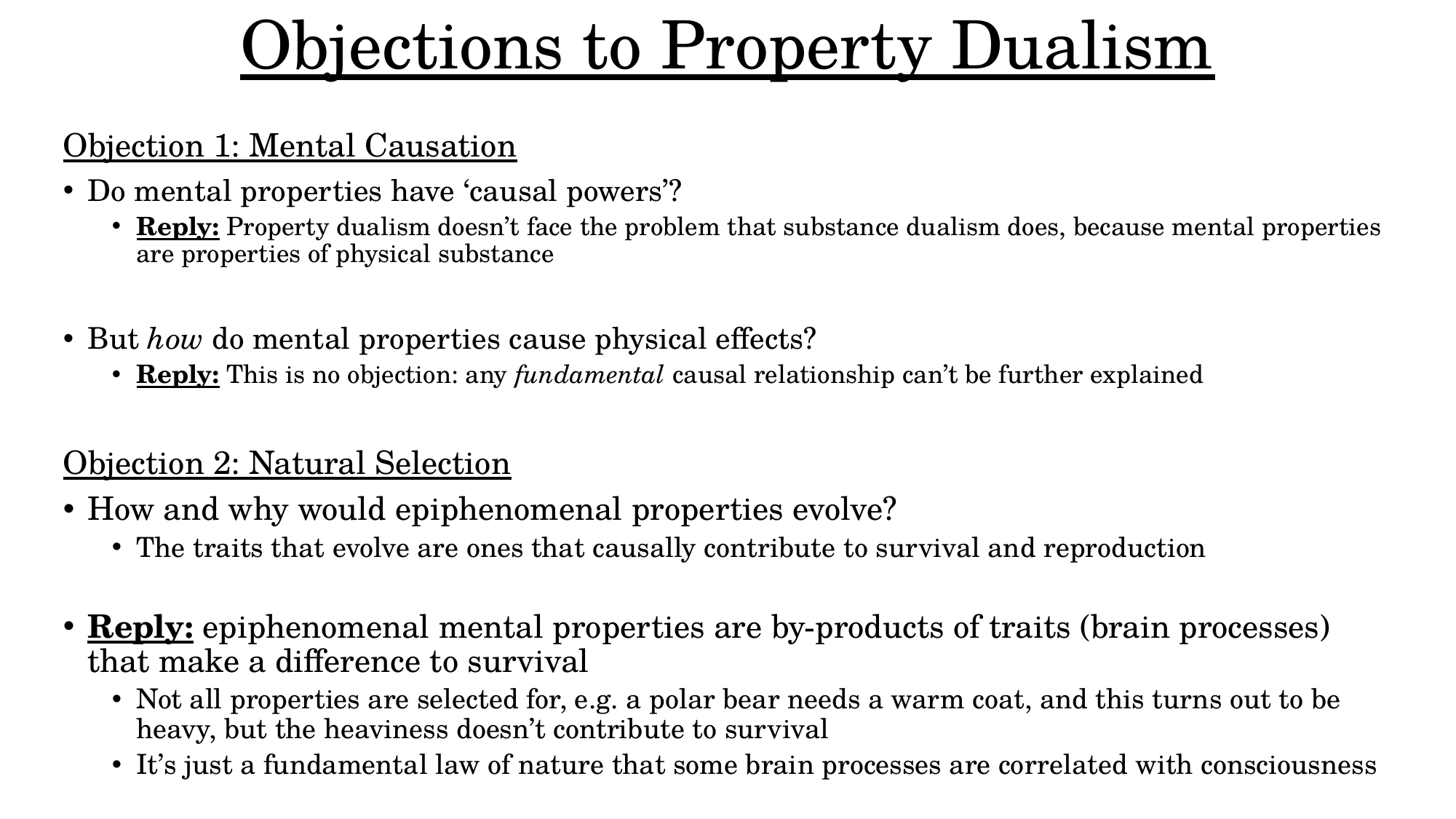

# Objections to Property Dualism
Objection 1: Mental Causation
Do mental properties have ‘causal powers’?
Reply: Property dualism doesn’t face the problem that substance dualism does, because mental properties are properties of physical substance

But how do mental properties cause physical effects?
Reply: This is no objection: any fundamental causal relationship can’t be further explained

Objection 2: Natural Selection
How and why would epiphenomenal properties evolve?
The traits that evolve are ones that causally contribute to survival and reproduction

Reply: epiphenomenal mental properties are by-products of traits (brain processes) that make a difference to survival
Not all properties are selected for, e.g. a polar bear needs a warm coat, and this turns out to be heavy, but the heaviness doesn’t contribute to survival
It’s just a fundamental law of nature that some brain processes are correlated with consciousness